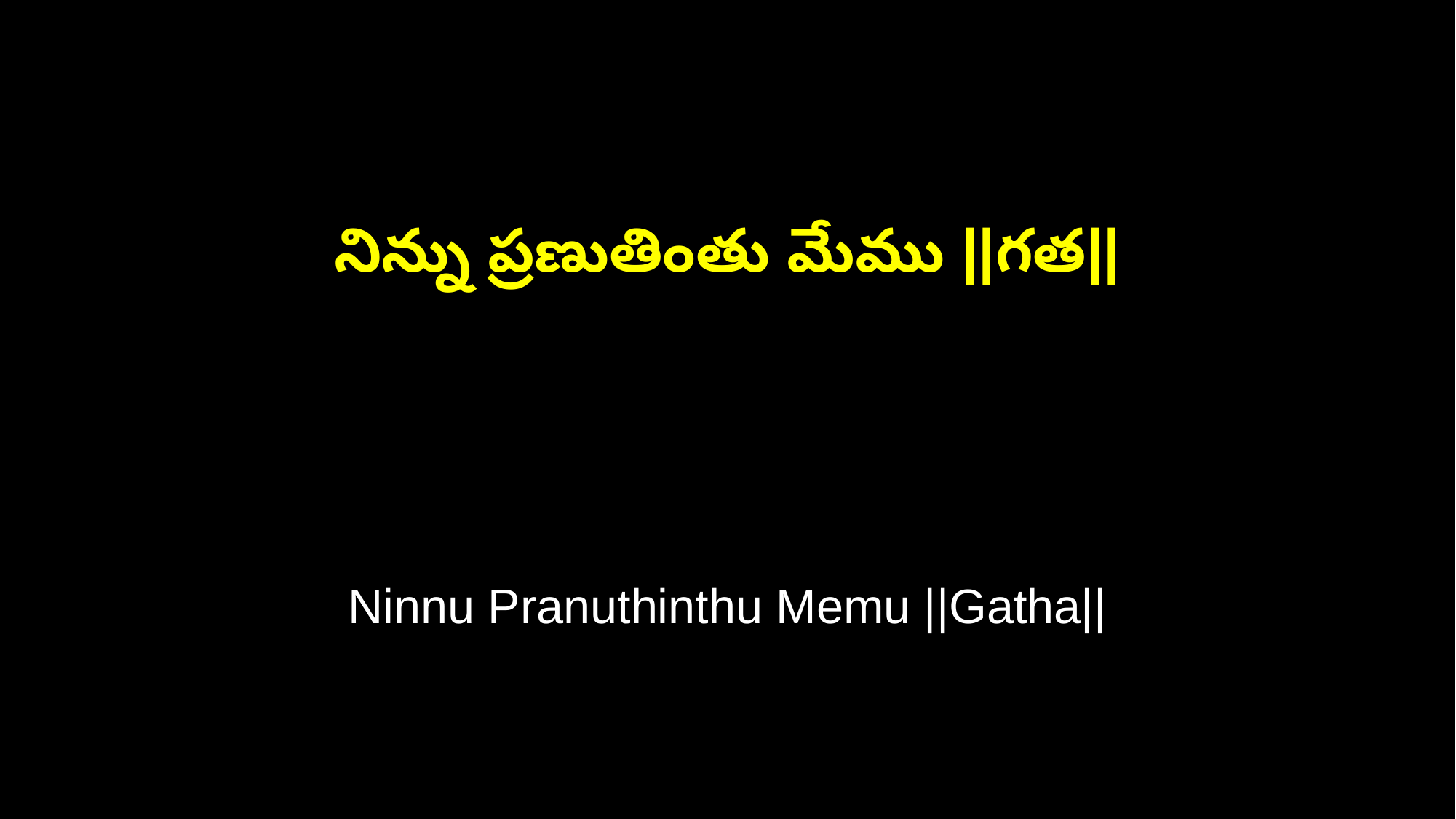

నిన్ను ప్రణుతింతు మేము ||గత||
Ninnu Pranuthinthu Memu ||Gatha||